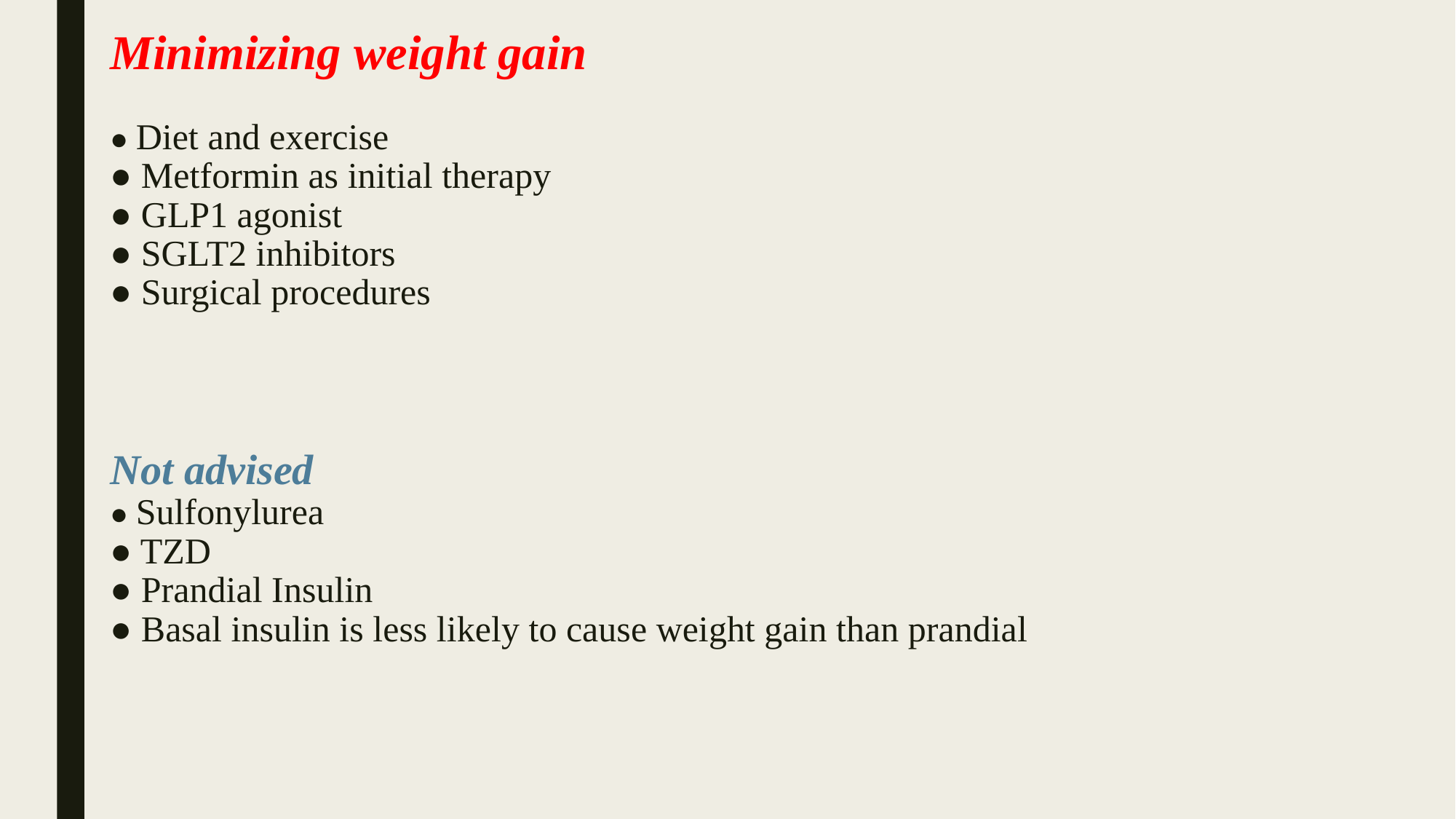

# Minimizing weight gain ● Diet and exercise ● Metformin as initial therapy ● GLP1 agonist ● SGLT2 inhibitors ● Surgical procedures Not advised ● Sulfonylurea ● TZD ● Prandial Insulin ● Basal insulin is less likely to cause weight gain than prandial